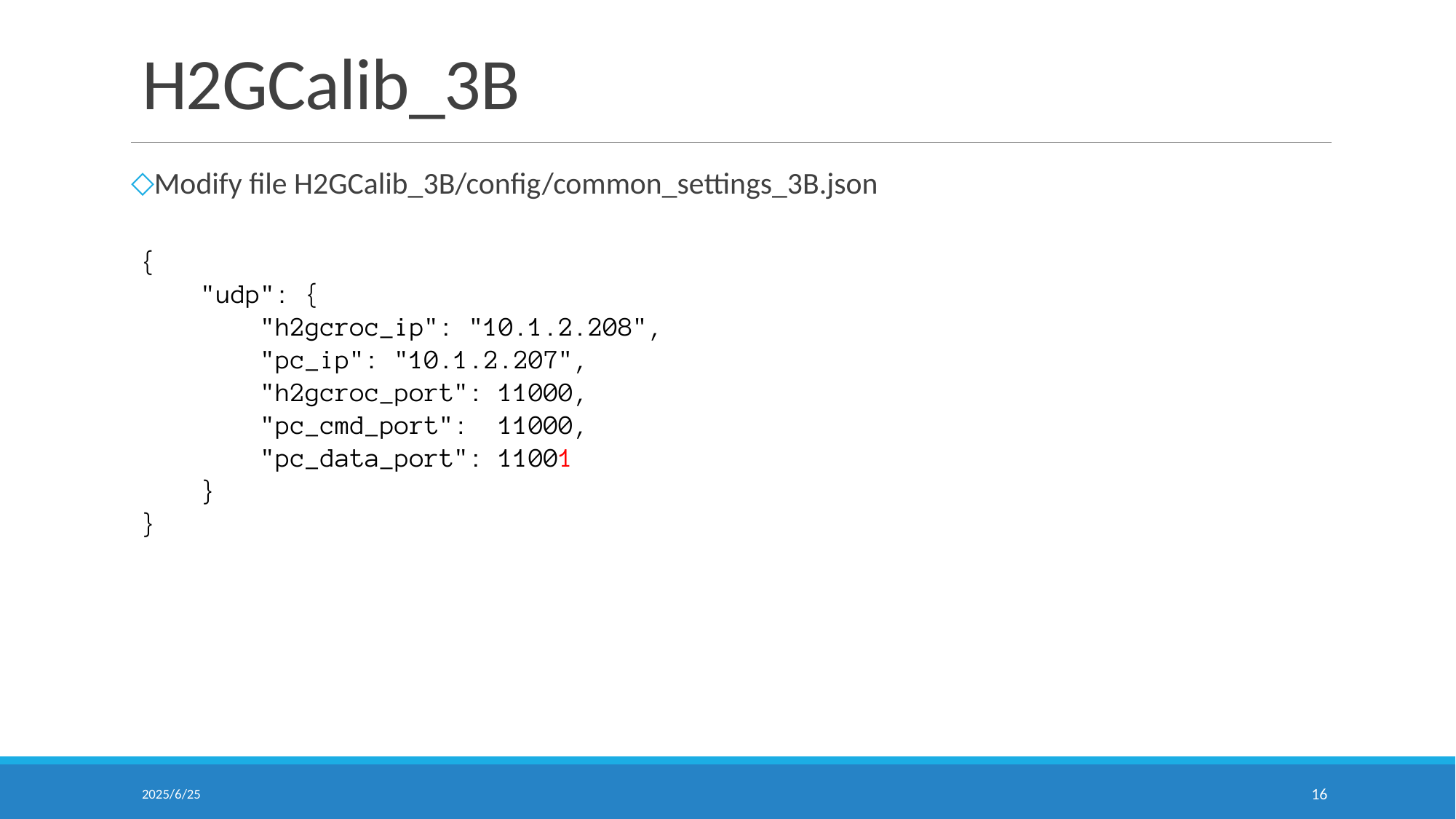

# H2GCalib_3B
Modify file H2GCalib_3B/config/common_settings_3B.json
{
    "udp": {
        "h2gcroc_ip": "10.1.2.208",
        "pc_ip": "10.1.2.207",
        "h2gcroc_port": 11000,
        "pc_cmd_port":  11000,
        "pc_data_port": 11001
    }
}
2025/6/25
16